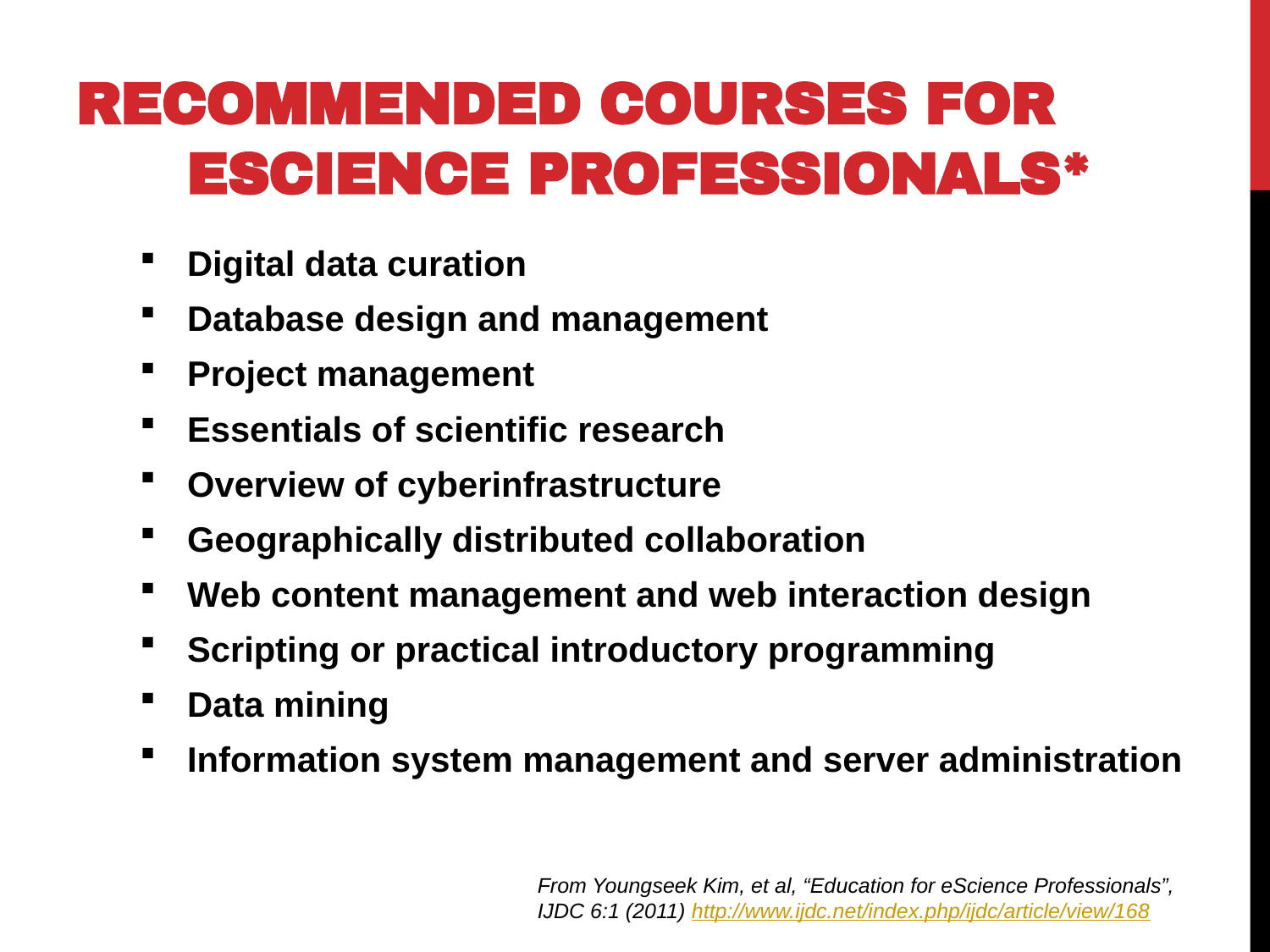

# Recommended Courses for              eScience Professionals*
Digital data curation
Database design and management
Project management
Essentials of scientific research
Overview of cyberinfrastructure
Geographically distributed collaboration
Web content management and web interaction design
Scripting or practical introductory programming
Data mining
Information system management and server administration
From Youngseek Kim, et al, “Education for eScience Professionals”, IJDC 6:1 (2011) http://www.ijdc.net/index.php/ijdc/article/view/168